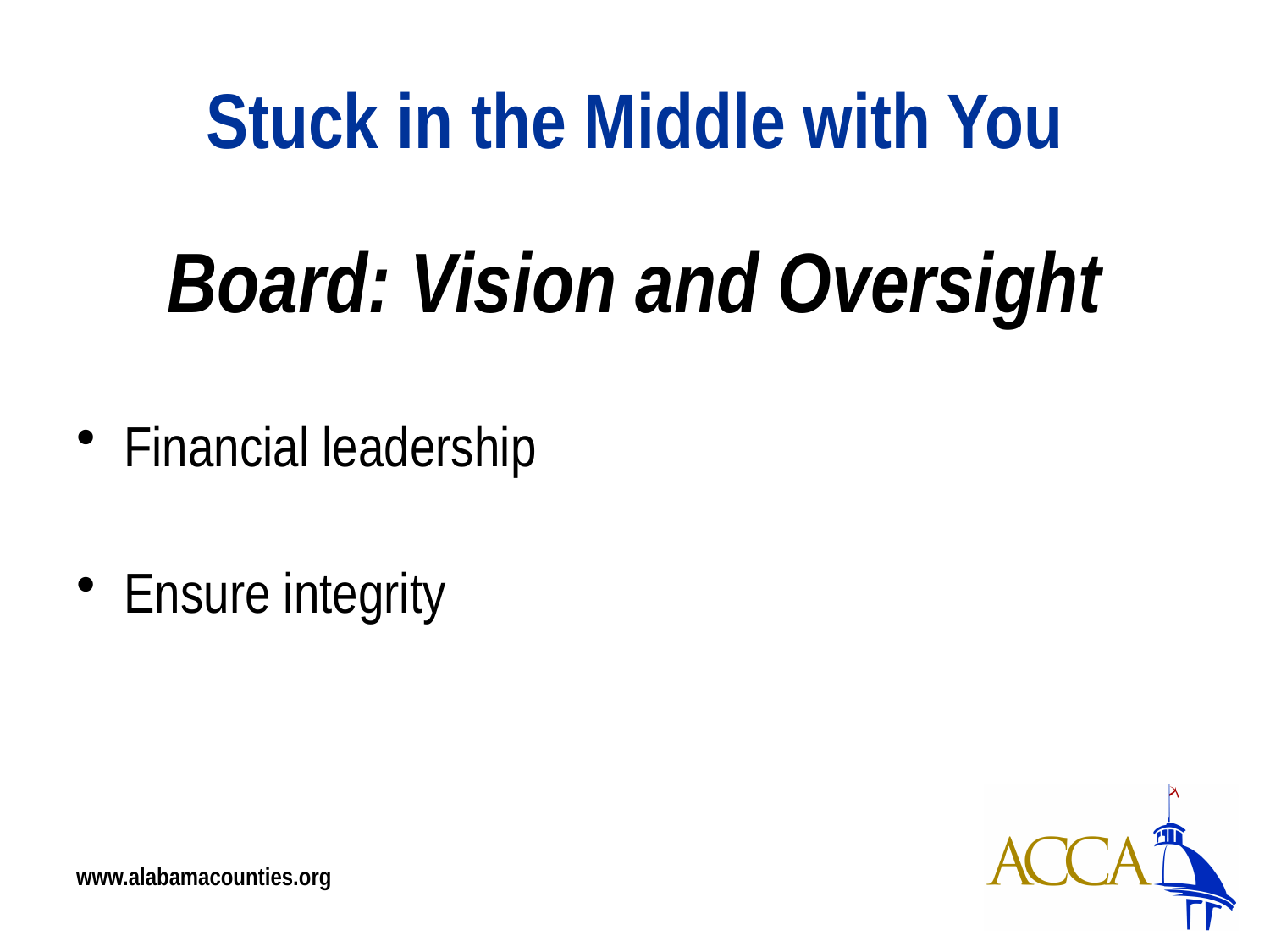

# Stuck in the Middle with You
Board: Vision and Oversight

Financial leadership
Ensure integrity

www.alabamacounties.org